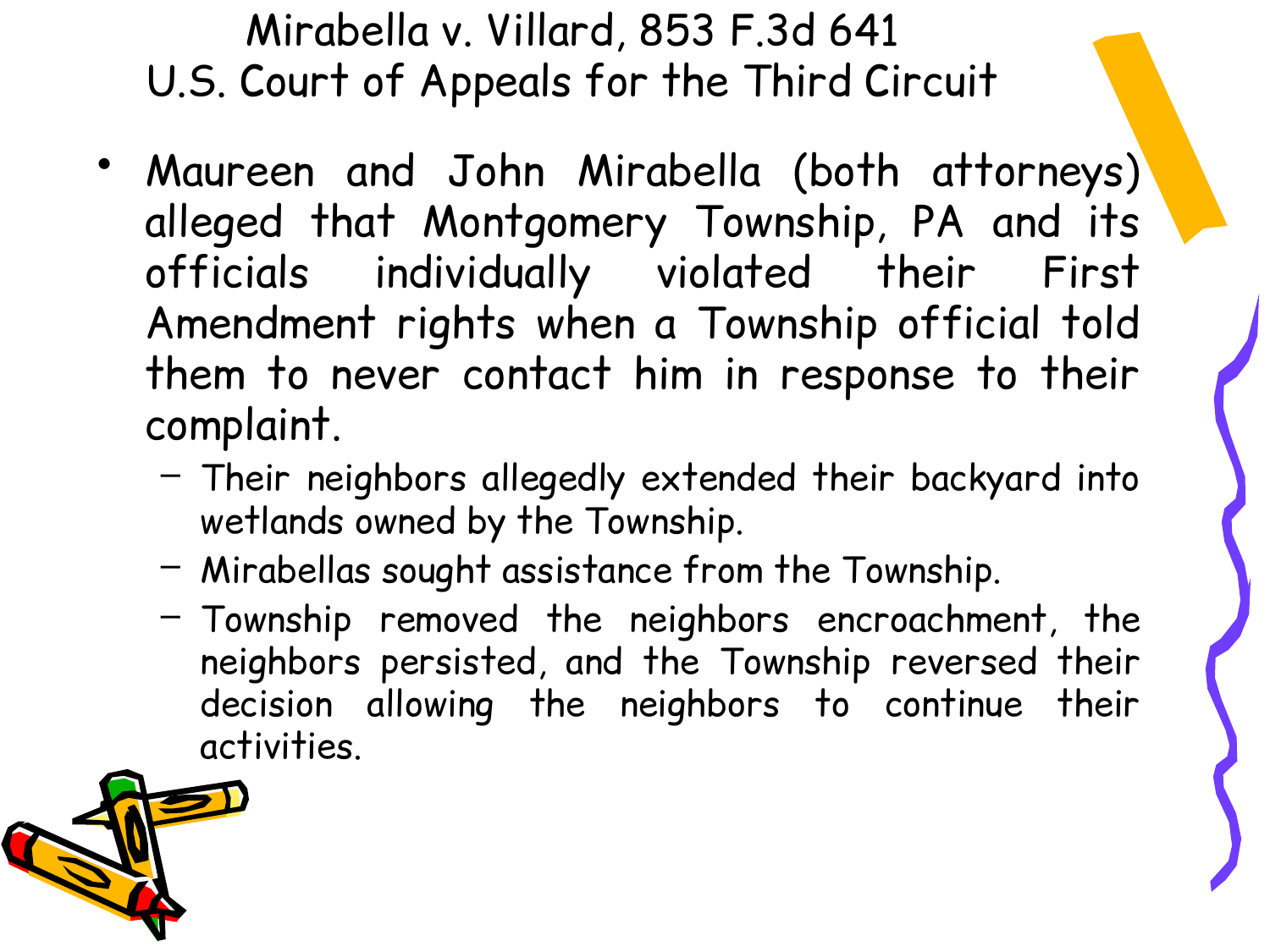

# Mirabella v. Villard, 853 F.3d 641 U.S. Court of Appeals for the Third Circuit
Maureen and John Mirabella (both attorneys) alleged that Montgomery Township, PA and its officials individually violated their First Amendment rights when a Township official told them to never contact him in response to their complaint.
Their neighbors allegedly extended their backyard into wetlands owned by the Township.
Mirabellas sought assistance from the Township.
Township removed the neighbors encroachment, the neighbors persisted, and the Township reversed their decision allowing the neighbors to continue their activities.